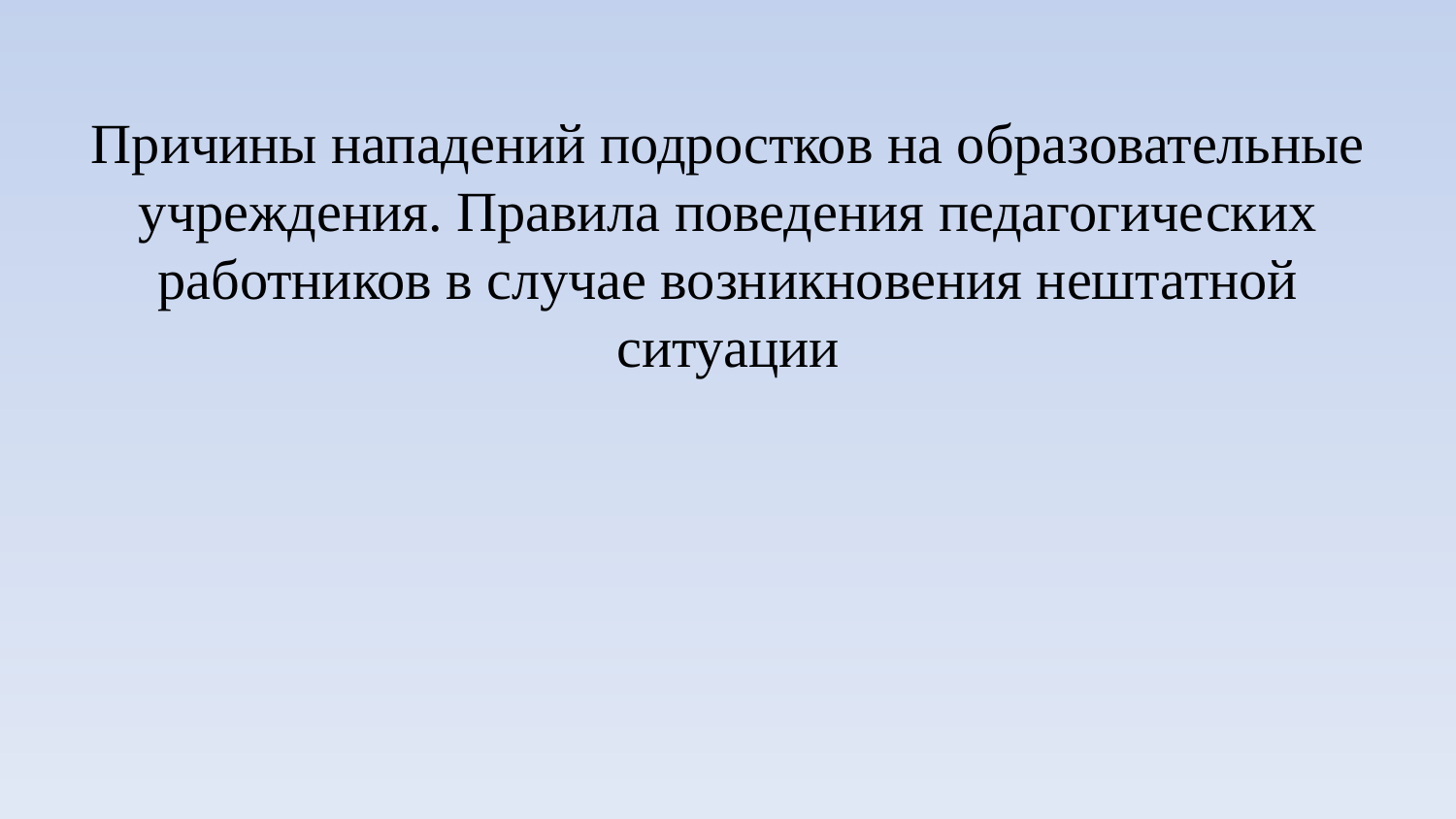

# Причины нападений подростков на образовательные учреждения. Правила поведения педагогических работников в случае возникновения нештатной ситуации